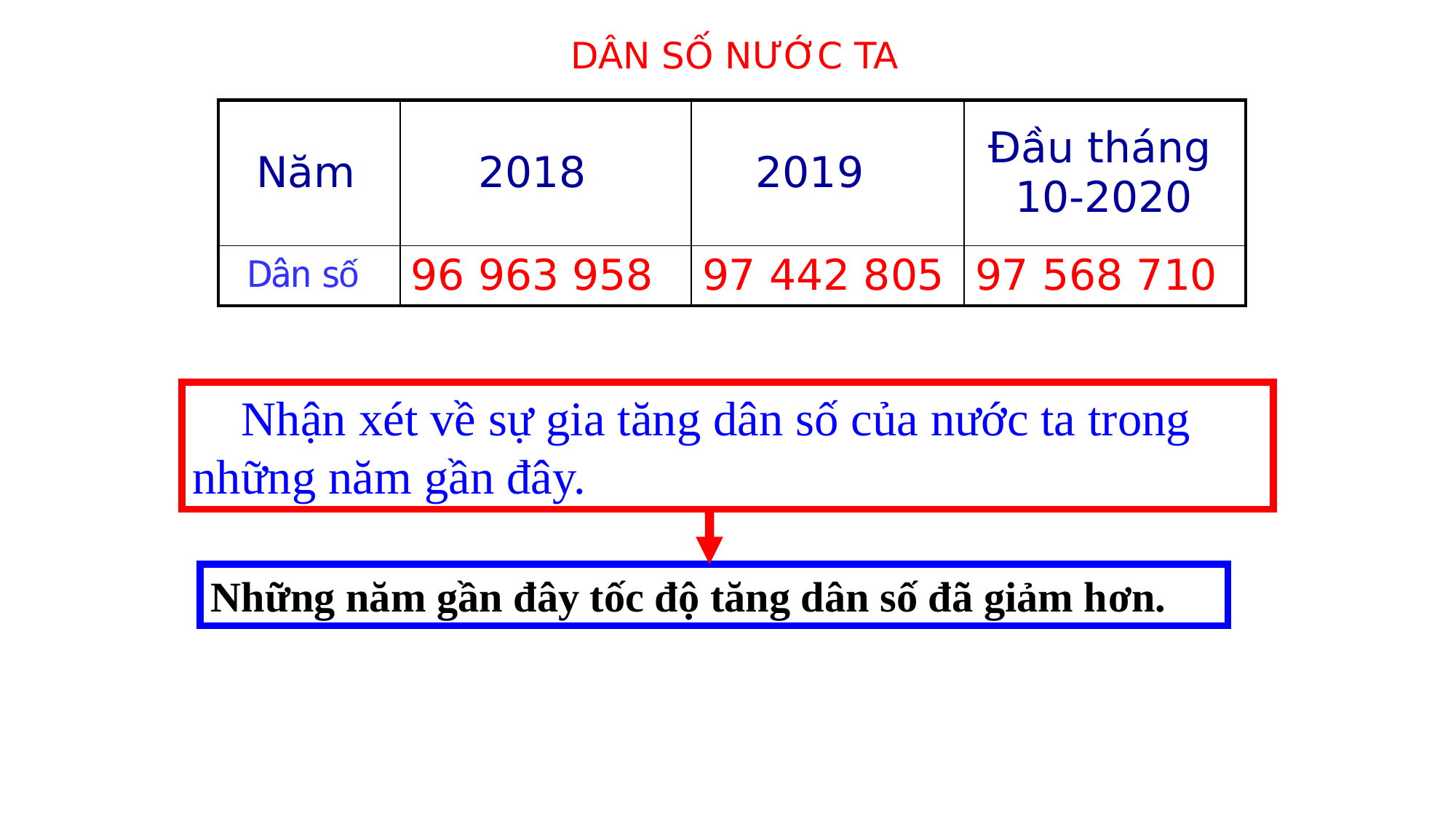

DÂN SỐ NƯỚC TA

| Năm | 2018 | 2019 | Đầu tháng 10-2020 |
| --- | --- | --- | --- |
|  | 96 963 958 | 97 442 805 | 97 568 710 |
Dân số
    Nhận xét về sự gia tăng dân số của nước ta trong những năm gần đây.

Những năm gần đây tốc độ tăng dân số đã giảm hơn.